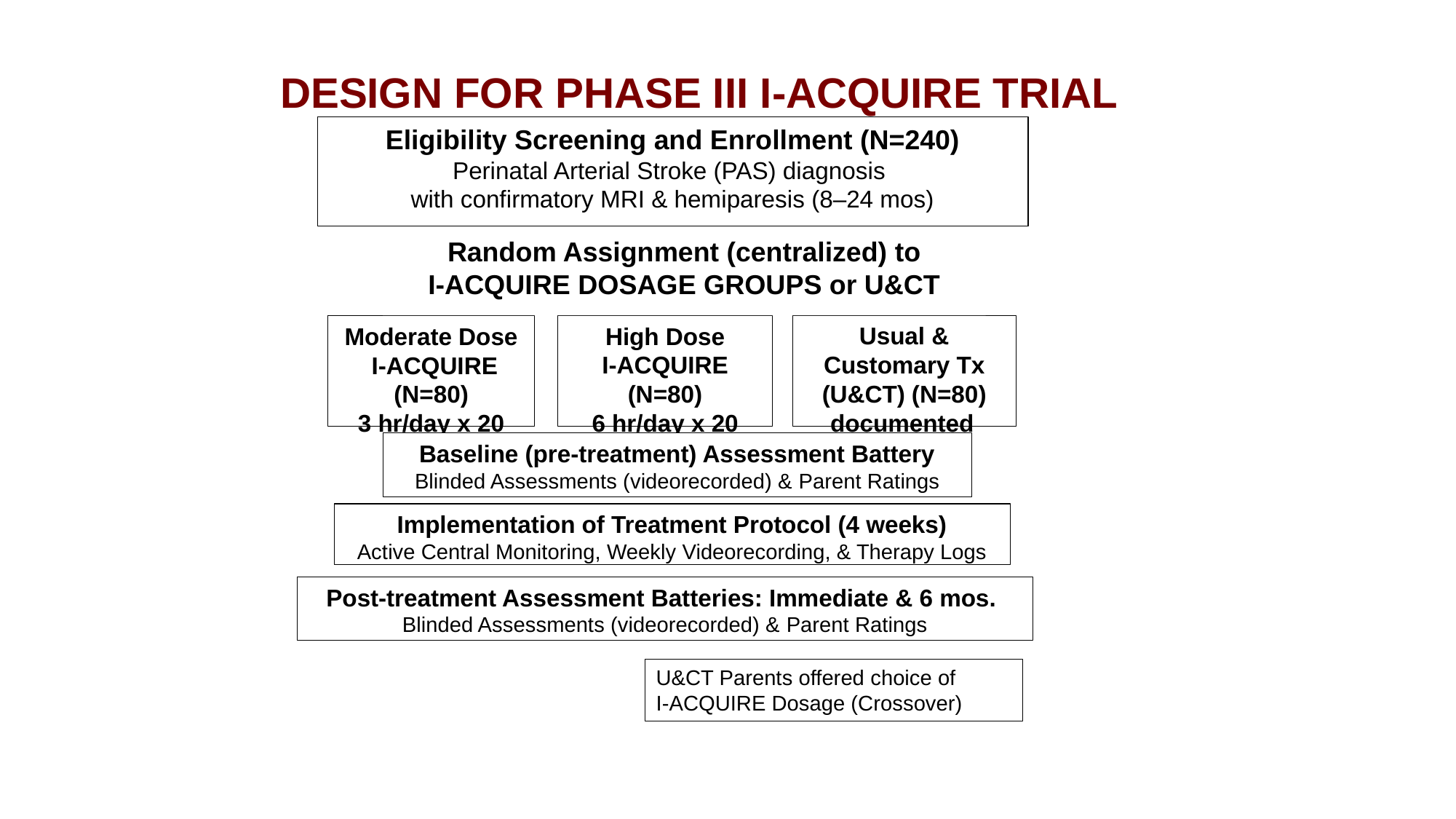

DESIGN FOR PHASE III I-ACQUIRE TRIAL

Eligibility Screening and Enrollment (N=240)
Perinatal Arterial Stroke (PAS) diagnosis
with confirmatory MRI & hemiparesis (8–24 mos)
Random Assignment (centralized) to
I-ACQUIRE DOSAGE GROUPS or U&CT
Usual & Customary Tx (U&CT) (N=80)
    documented

Moderate Dose
 I-ACQUIRE (N=80)
3 hr/day x 20
High Dose
I-ACQUIRE (N=80)
6 hr/day x 20

Baseline (pre-treatment) Assessment Battery
Blinded Assessments (videorecorded) & Parent Ratings
Implementation of Treatment Protocol (4 weeks)
Active Central Monitoring, Weekly Videorecording, & Therapy Logs
Post-treatment Assessment Batteries: Immediate & 6 mos.
Blinded Assessments (videorecorded) & Parent Ratings

U&CT Parents offered choice of
I-ACQUIRE Dosage (Crossover)